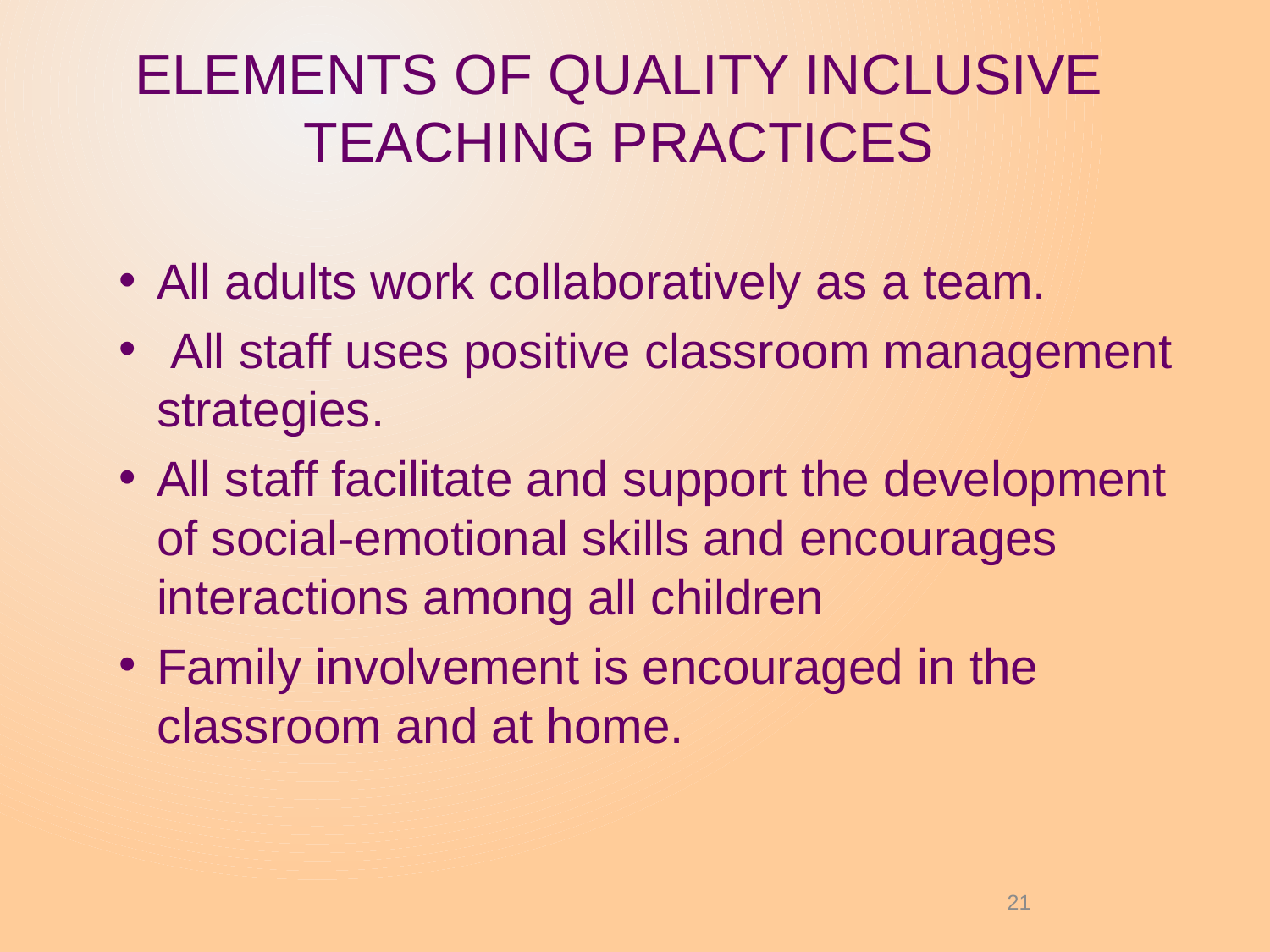

# Elements of quality inclusive teaching practices
All adults work collaboratively as a team.
 All staff uses positive classroom management strategies.
All staff facilitate and support the development of social-emotional skills and encourages interactions among all children
Family involvement is encouraged in the classroom and at home.

21